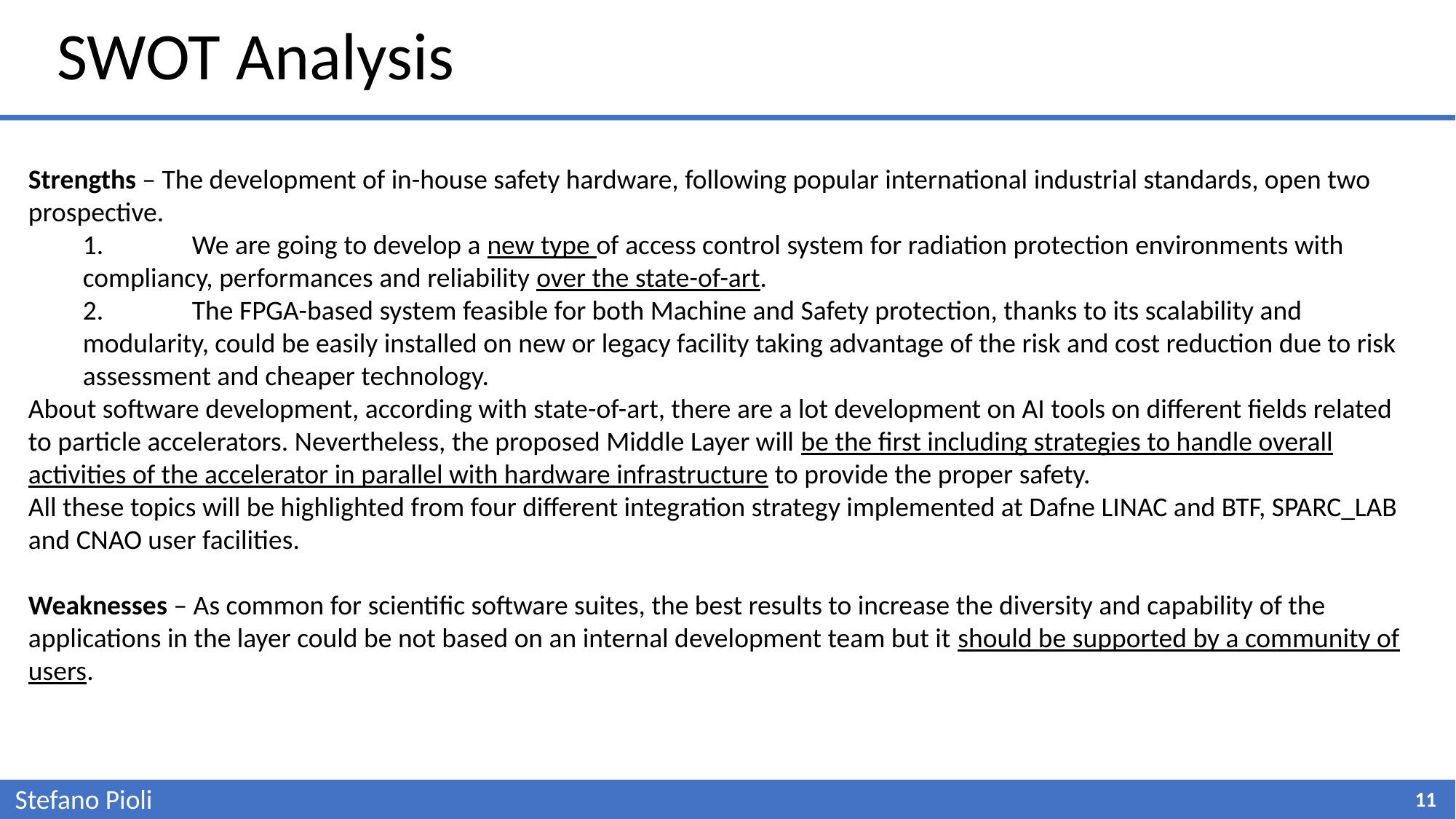

# SWOT Analysis

Strengths – The development of in-house safety hardware, following popular international industrial standards, open two prospective.
1.	We are going to develop a new type of access control system for radiation protection environments with compliancy, performances and reliability over the state-of-art.
2.	The FPGA-based system feasible for both Machine and Safety protection, thanks to its scalability and modularity, could be easily installed on new or legacy facility taking advantage of the risk and cost reduction due to risk assessment and cheaper technology.
About software development, according with state-of-art, there are a lot development on AI tools on different fields related to particle accelerators. Nevertheless, the proposed Middle Layer will be the first including strategies to handle overall activities of the accelerator in parallel with hardware infrastructure to provide the proper safety.
All these topics will be highlighted from four different integration strategy implemented at Dafne LINAC and BTF, SPARC_LAB and CNAO user facilities.

Weaknesses – As common for scientific software suites, the best results to increase the diversity and capability of the applications in the layer could be not based on an internal development team but it should be supported by a community of users.
Stefano Pioli
11